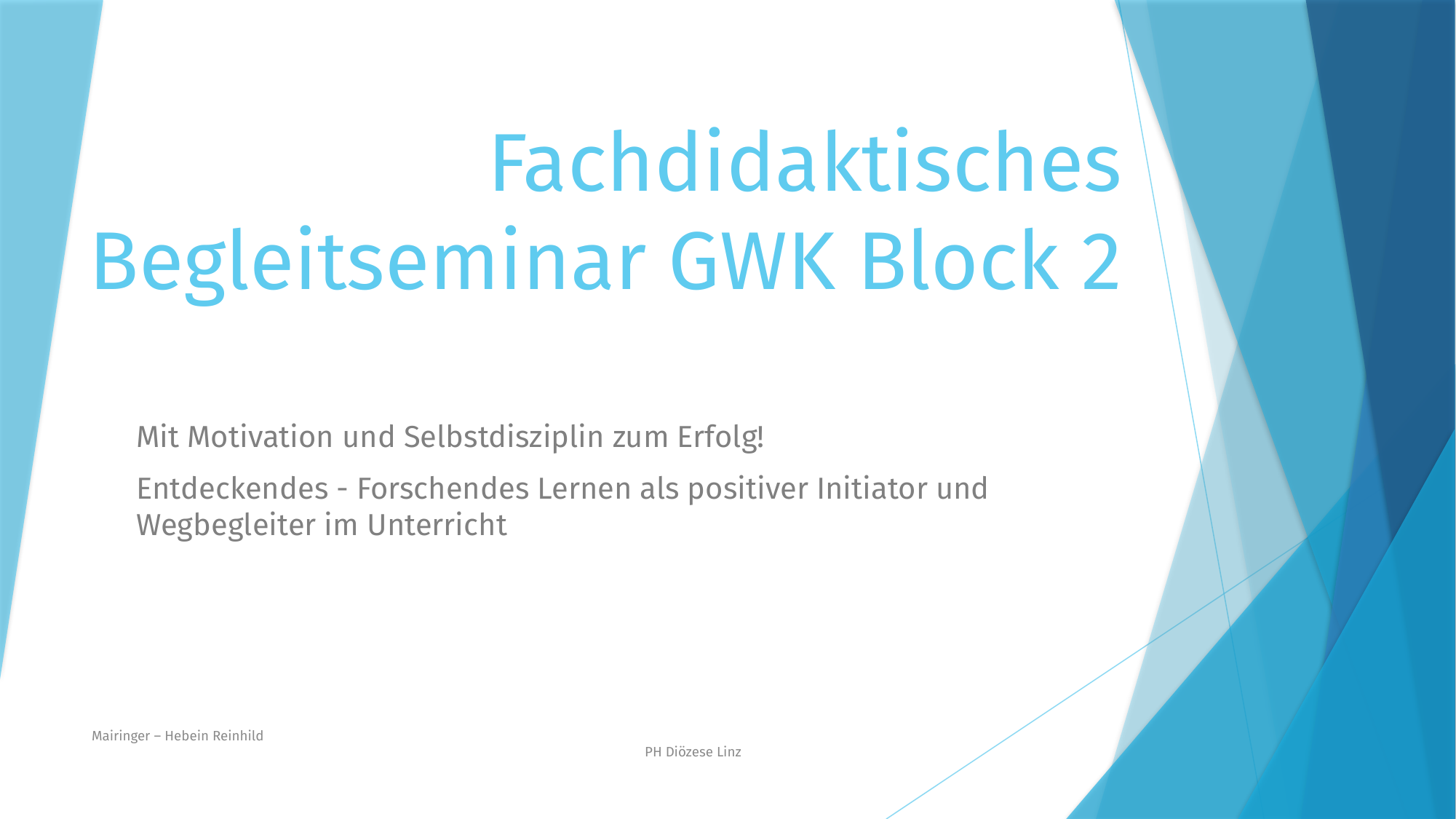

# Fachdidaktisches Begleitseminar GWK Block 2
Mit Motivation und Selbstdisziplin zum Erfolg!
Entdeckendes - Forschendes Lernen als positiver Initiator und Wegbegleiter im Unterricht

Mairinger – Hebein Reinhild                                                             													  PH Diözese Linz